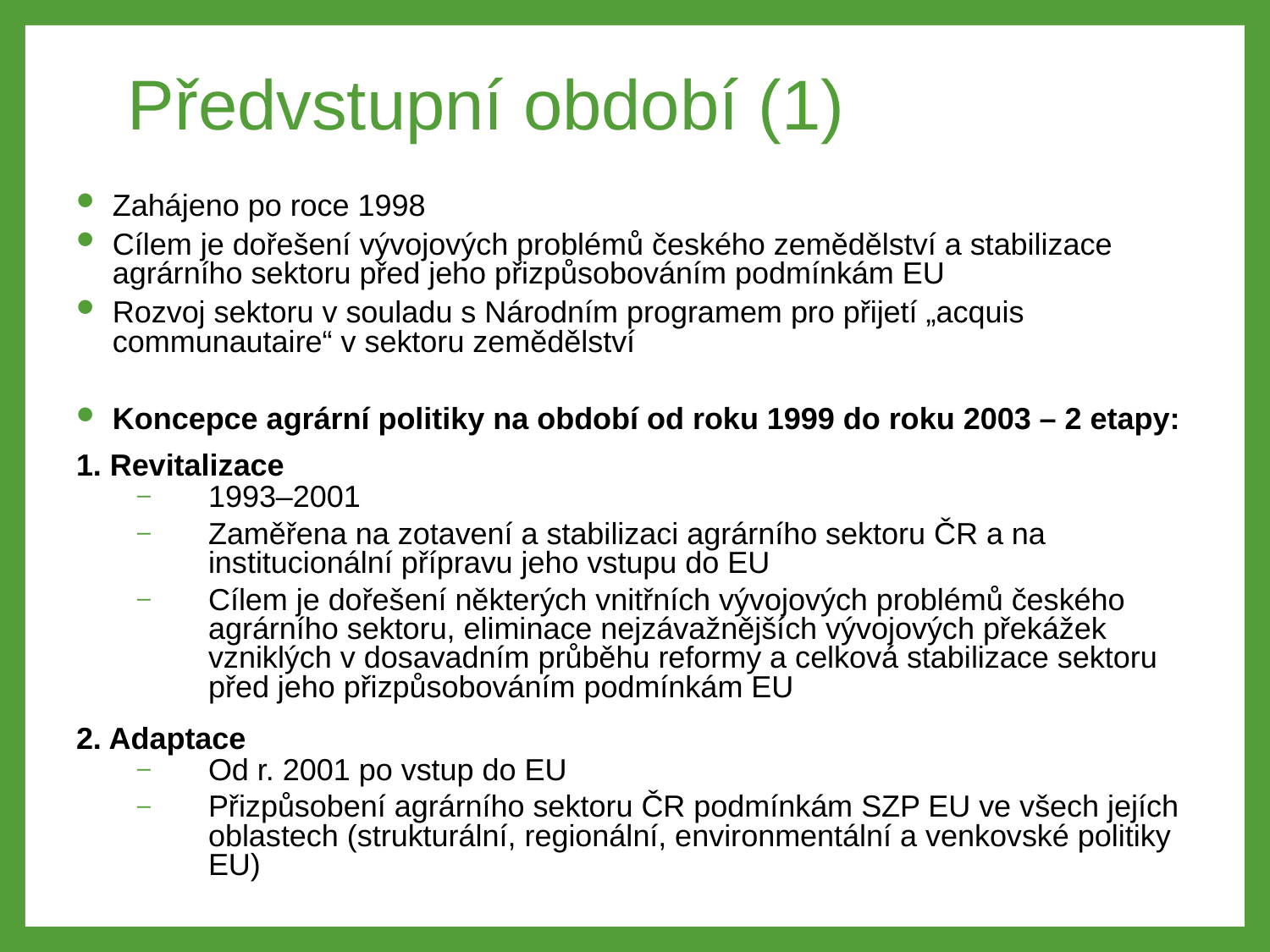

# Předvstupní období (1)
Zahájeno po roce 1998
Cílem je dořešení vývojových problémů českého zemědělství a stabilizace agrárního sektoru před jeho přizpůsobováním podmínkám EU
Rozvoj sektoru v souladu s Národním programem pro přijetí „acquis communautaire“ v sektoru zemědělství

Koncepce agrární politiky na období od roku 1999 do roku 2003 – 2 etapy:
1. Revitalizace
1993–2001
Zaměřena na zotavení a stabilizaci agrárního sektoru ČR a na institucionální přípravu jeho vstupu do EU
Cílem je dořešení některých vnitřních vývojových problémů českého agrárního sektoru, eliminace nejzávažnějších vývojových překážek vzniklých v dosavadním průběhu reformy a celková stabilizace sektoru před jeho přizpůsobováním podmínkám EU
2. Adaptace
Od r. 2001 po vstup do EU
Přizpůsobení agrárního sektoru ČR podmínkám SZP EU ve všech jejích oblastech (strukturální, regionální, environmentální a venkovské politiky EU)